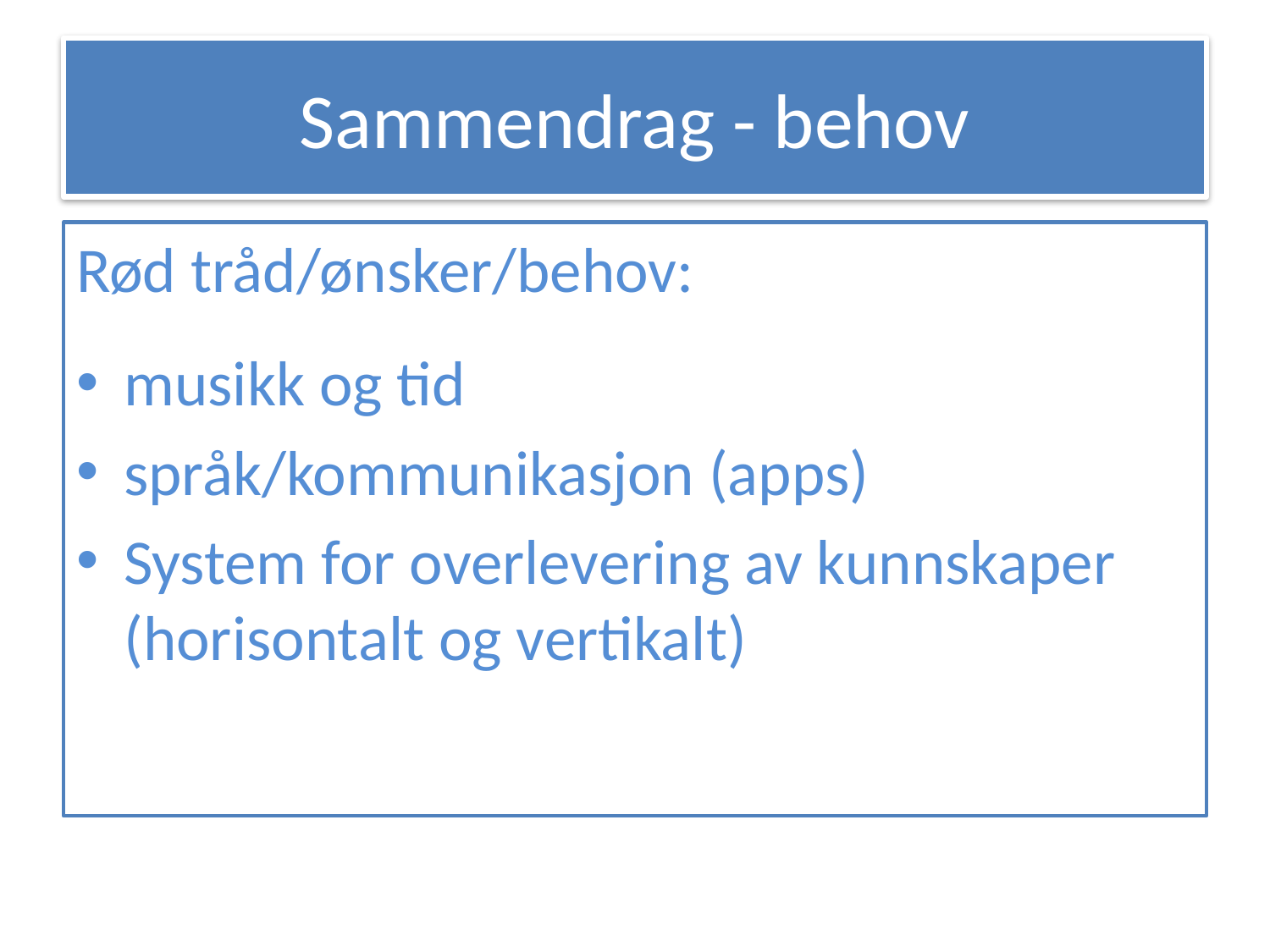

# Sammendrag - behov
Rød tråd/ønsker/behov:
musikk og tid
språk/kommunikasjon (apps)
System for overlevering av kunnskaper (horisontalt og vertikalt)